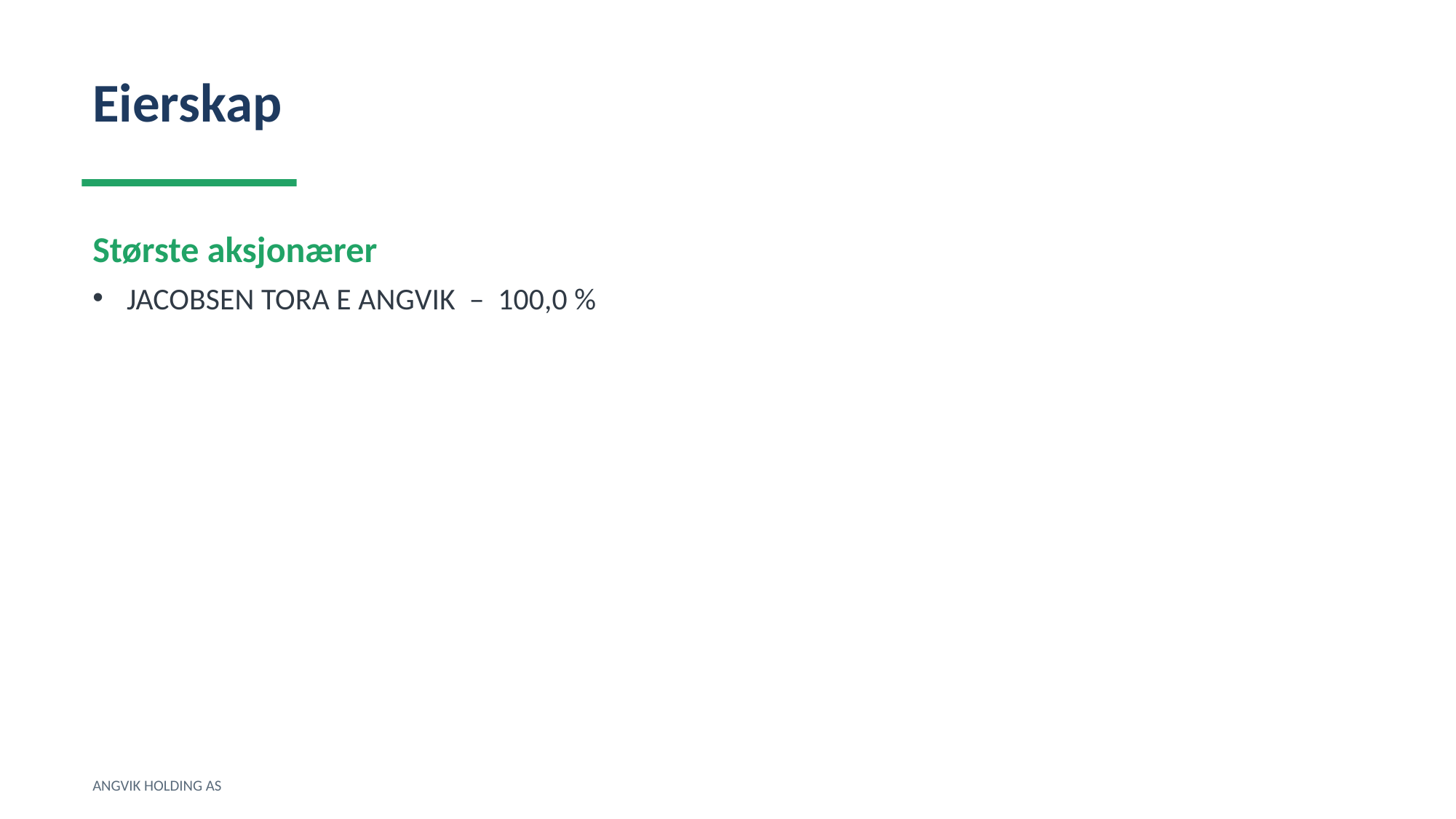

Eierskap

Største aksjonærer
JACOBSEN TORA E ANGVIK  –  100,0 %
ANGVIK HOLDING AS